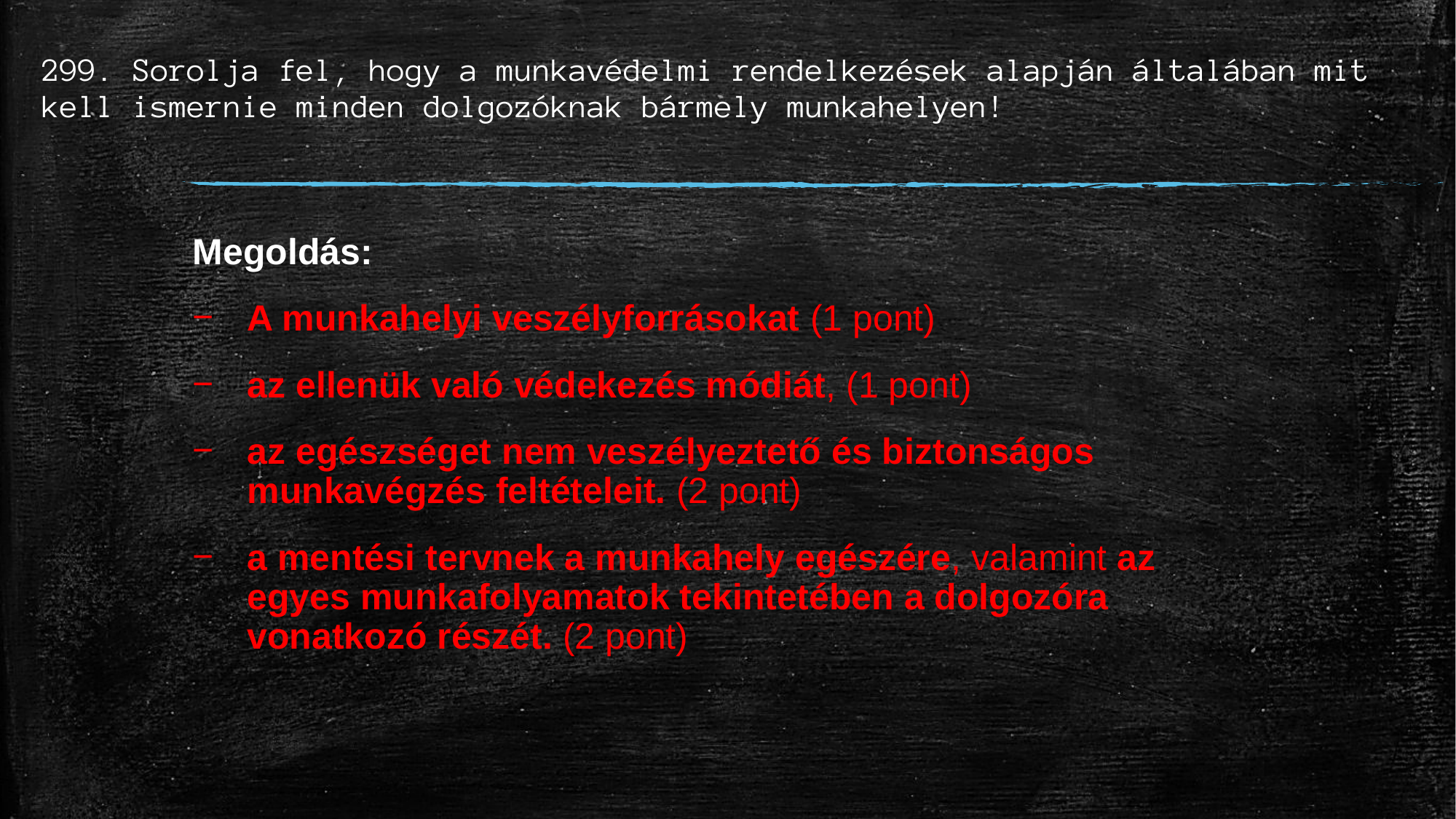

# 299. Sorolja fel, hogy a munkavédelmi rendelkezések alapján általában mit kell ismernie minden dolgozóknak bármely munkahelyen!
Megoldás:
A munkahelyi veszélyforrásokat (1 pont)
az ellenük való védekezés módiát, (1 pont)
az egészséget nem veszélyeztető és biztonságos munkavégzés feltételeit. (2 pont)
a mentési tervnek a munkahely egészére, valamint az egyes munkafolyamatok tekintetében a dolgozóra vonatkozó részét. (2 pont)